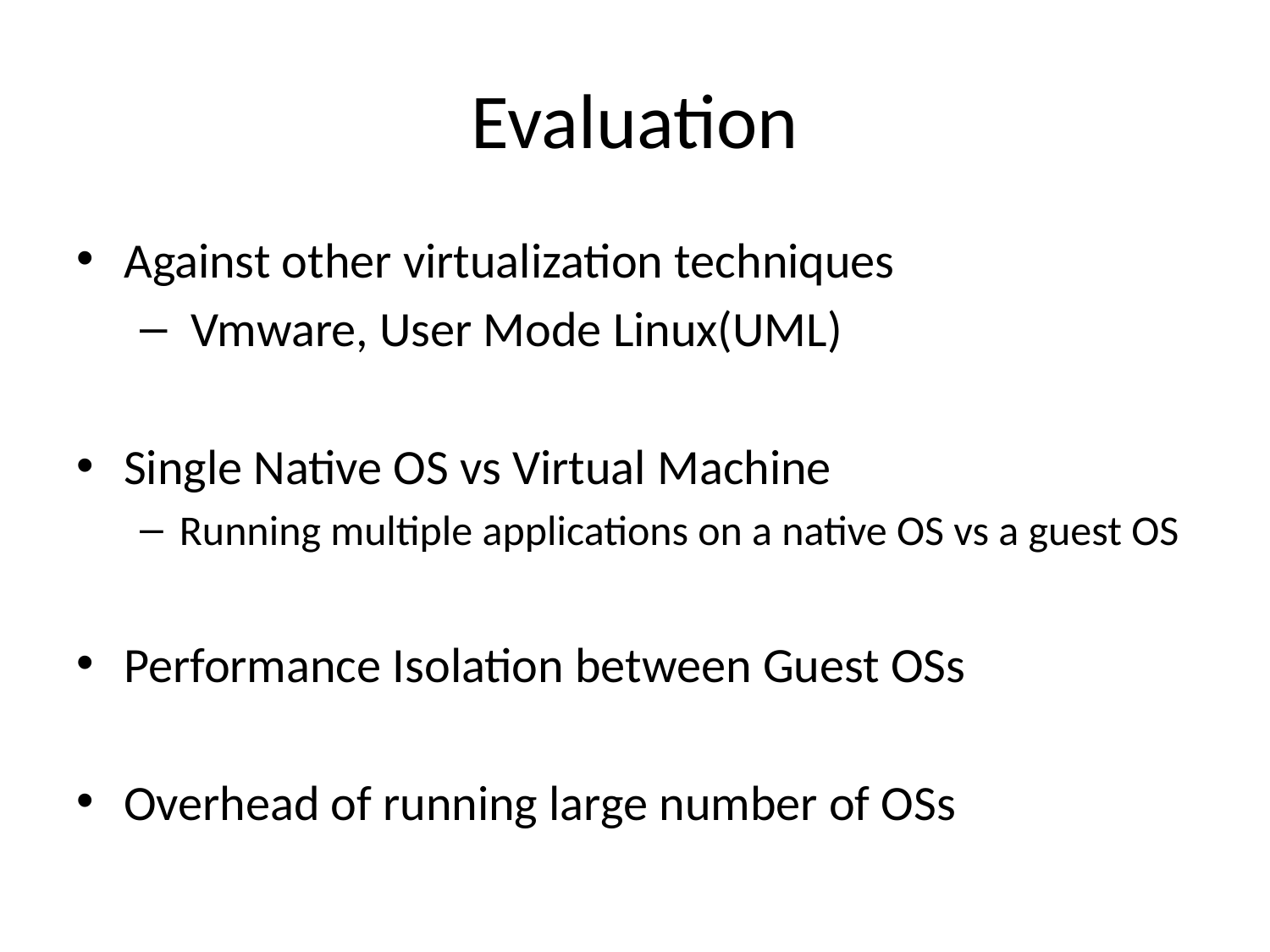

# Evaluation
Against other virtualization techniques
 Vmware, User Mode Linux(UML)

Single Native OS vs Virtual Machine
Running multiple applications on a native OS vs a guest OS

Performance Isolation between Guest OSs

Overhead of running large number of OSs